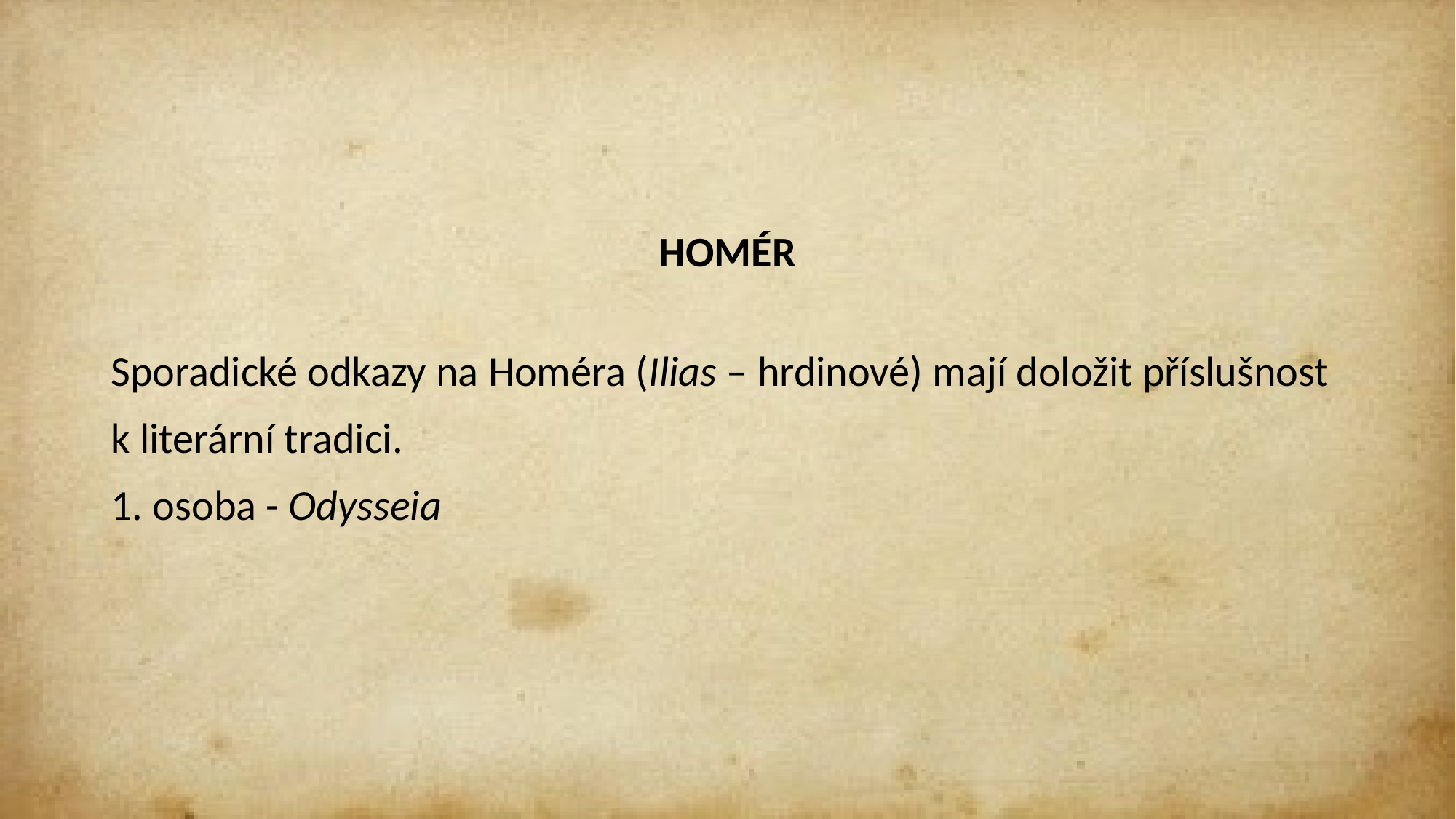

#
HOMÉR

Sporadické odkazy na Homéra (Ilias – hrdinové) mají doložit příslušnost
k literární tradici.
1. osoba - Odysseia